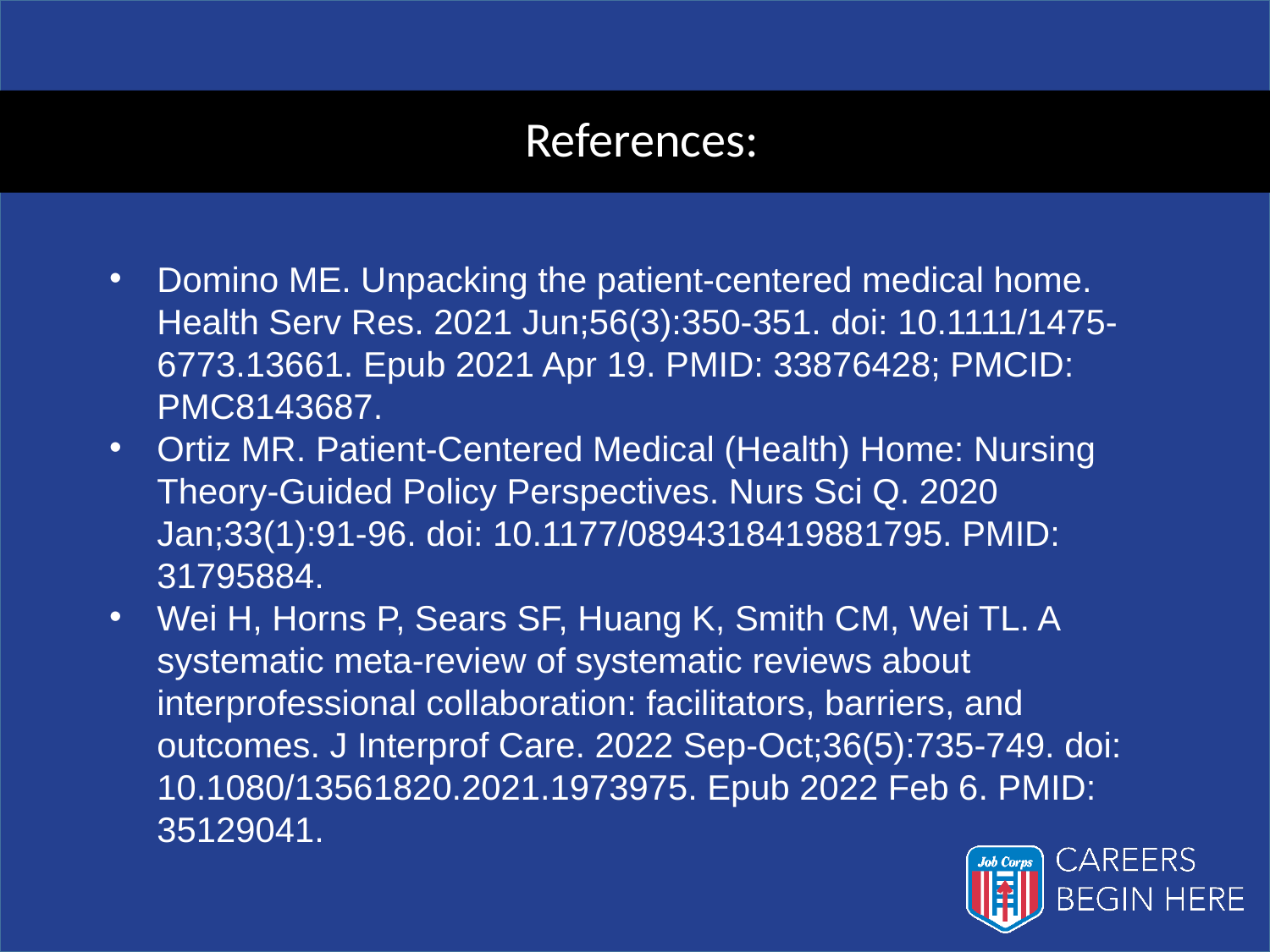

# References:

Domino ME. Unpacking the patient-centered medical home. Health Serv Res. 2021 Jun;56(3):350-351. doi: 10.1111/1475-6773.13661. Epub 2021 Apr 19. PMID: 33876428; PMCID: PMC8143687.
Ortiz MR. Patient-Centered Medical (Health) Home: Nursing Theory-Guided Policy Perspectives. Nurs Sci Q. 2020 Jan;33(1):91-96. doi: 10.1177/0894318419881795. PMID: 31795884.
Wei H, Horns P, Sears SF, Huang K, Smith CM, Wei TL. A systematic meta-review of systematic reviews about interprofessional collaboration: facilitators, barriers, and outcomes. J Interprof Care. 2022 Sep-Oct;36(5):735-749. doi: 10.1080/13561820.2021.1973975. Epub 2022 Feb 6. PMID: 35129041.